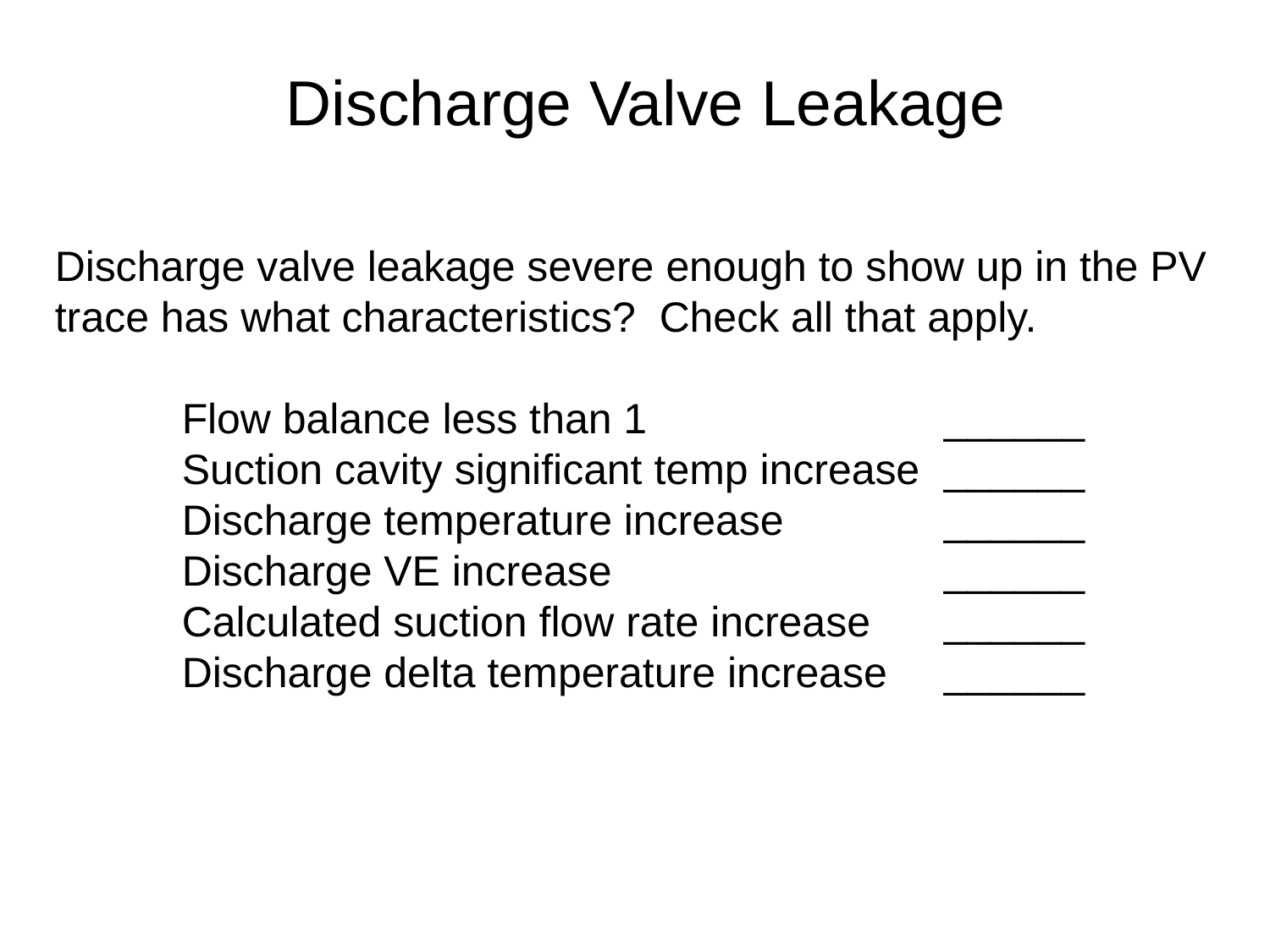

# Discharge Valve Leakage
Discharge valve leakage severe enough to show up in the PV trace has what characteristics?  Check all that apply.

	Flow balance less than 1			______
	Suction cavity significant temp increase 	______
	Discharge temperature increase 		______
	Discharge VE increase			______
	Calculated suction flow rate increase	______
	Discharge delta temperature increase	______